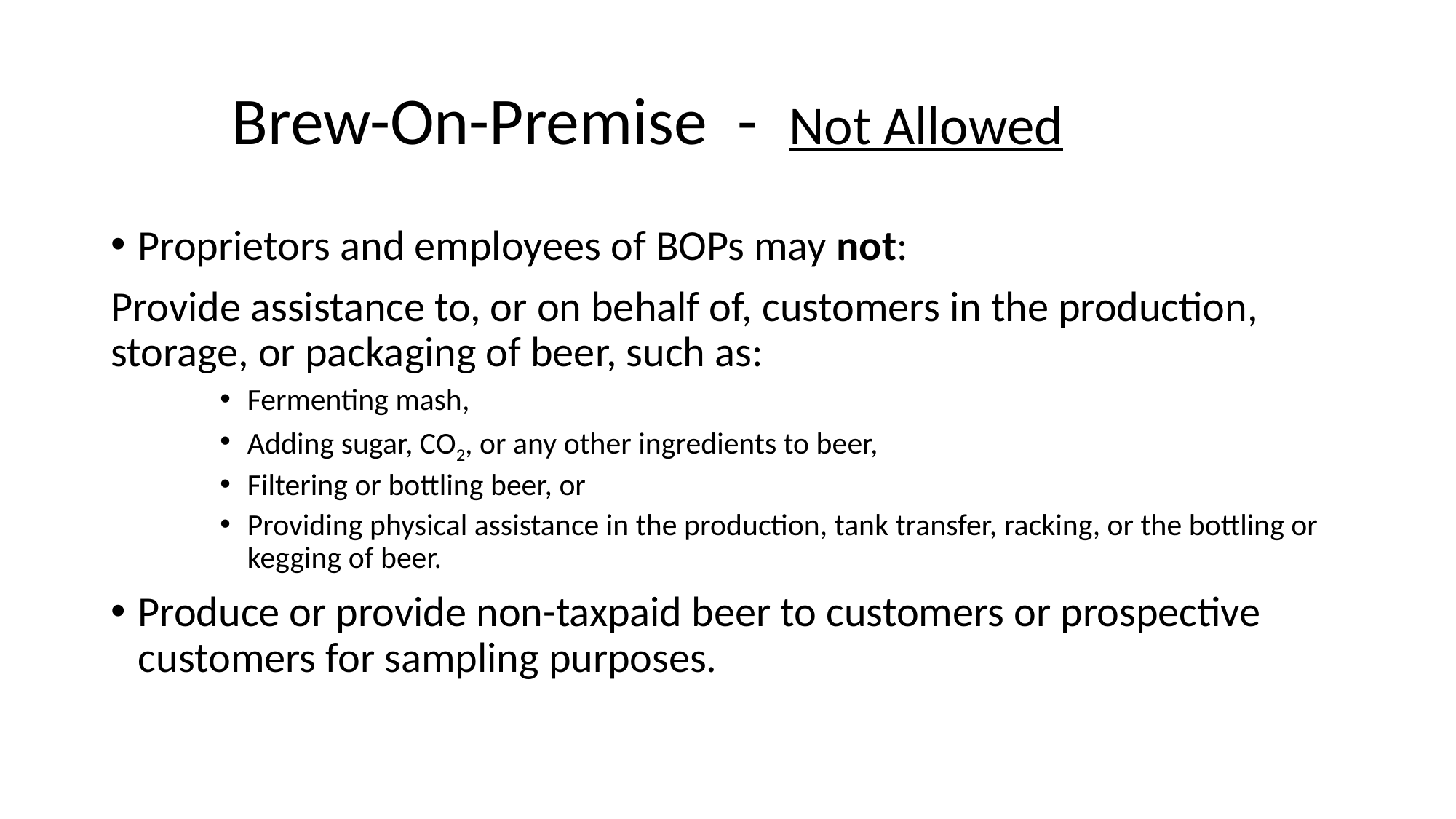

# Brew-On-Premise  -  Not Allowed
Proprietors and employees of BOPs may not:
Provide assistance to, or on behalf of, customers in the production, storage, or packaging of beer, such as:
Fermenting mash,
Adding sugar, CO2, or any other ingredients to beer,
Filtering or bottling beer, or
Providing physical assistance in the production, tank transfer, racking, or the bottling or kegging of beer.
Produce or provide non-taxpaid beer to customers or prospective customers for sampling purposes.